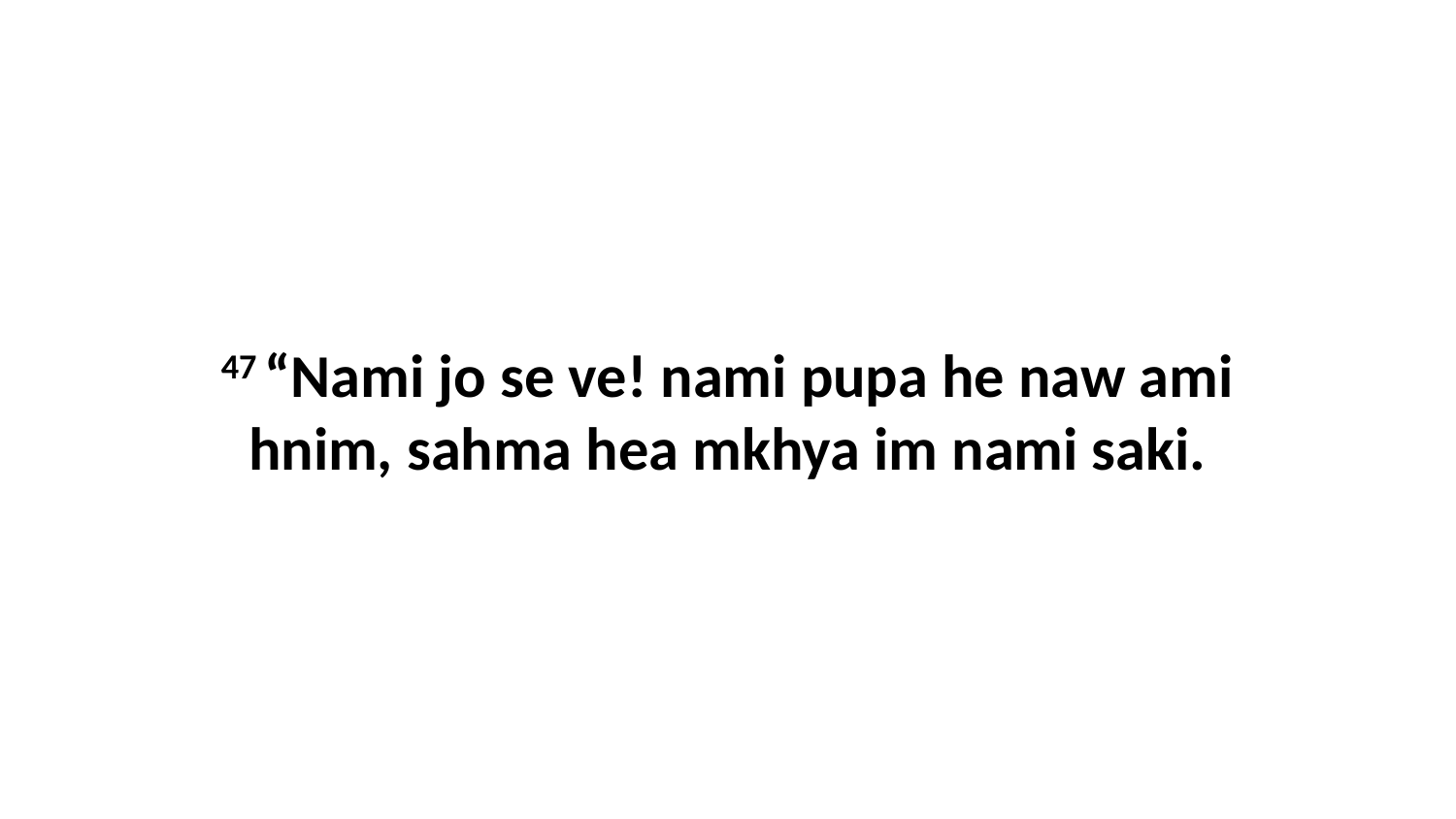

47 “Nami jo se ve! nami pupa he naw ami hnim, sahma hea mkhya im nami saki.